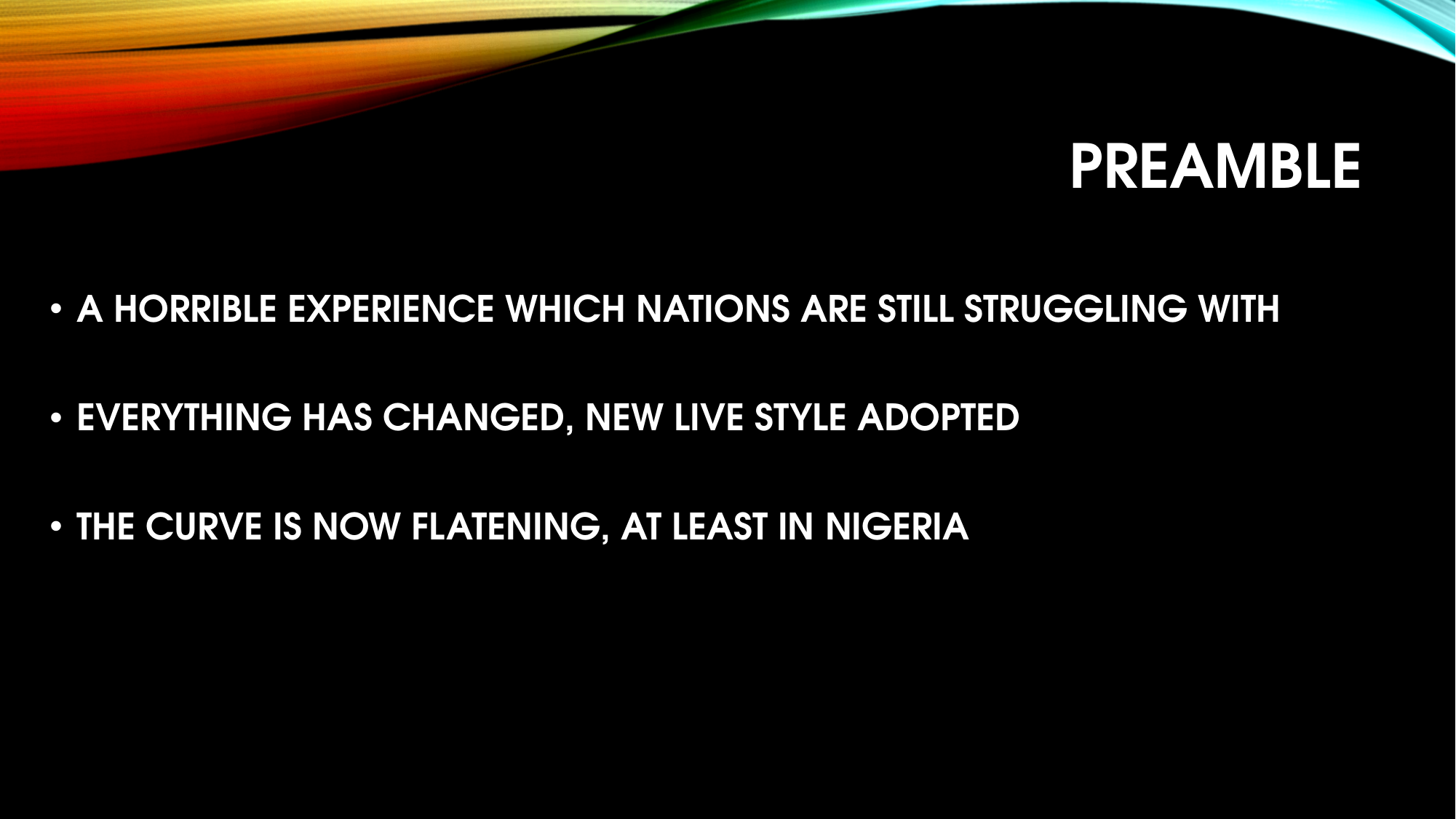

# PREAMBLE

A HORRIBLE EXPERIENCE WHICH NATIONS ARE STILL STRUGGLING WITH

EVERYTHING HAS CHANGED, NEW LIVE STYLE ADOPTED

THE CURVE IS NOW FLATENING, AT LEAST IN NIGERIA